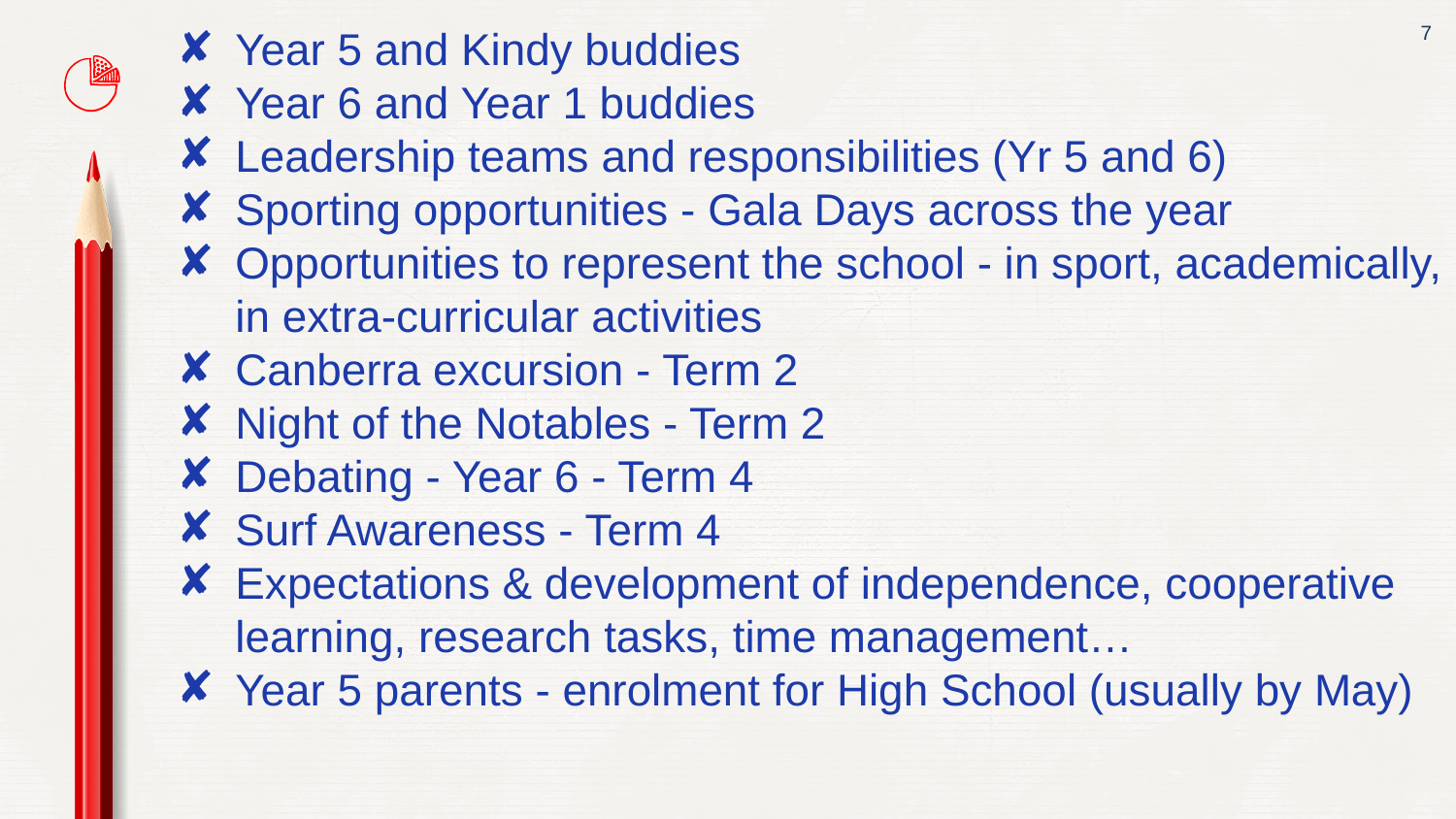

7
Year 5 and Kindy buddies
Year 6 and Year 1 buddies
Leadership teams and responsibilities (Yr 5 and 6)
Sporting opportunities - Gala Days across the year
Opportunities to represent the school - in sport, academically, in extra-curricular activities
Canberra excursion - Term 2
Night of the Notables - Term 2
Debating - Year 6 - Term 4
Surf Awareness - Term 4
Expectations & development of independence, cooperative learning, research tasks, time management…
Year 5 parents - enrolment for High School (usually by May)